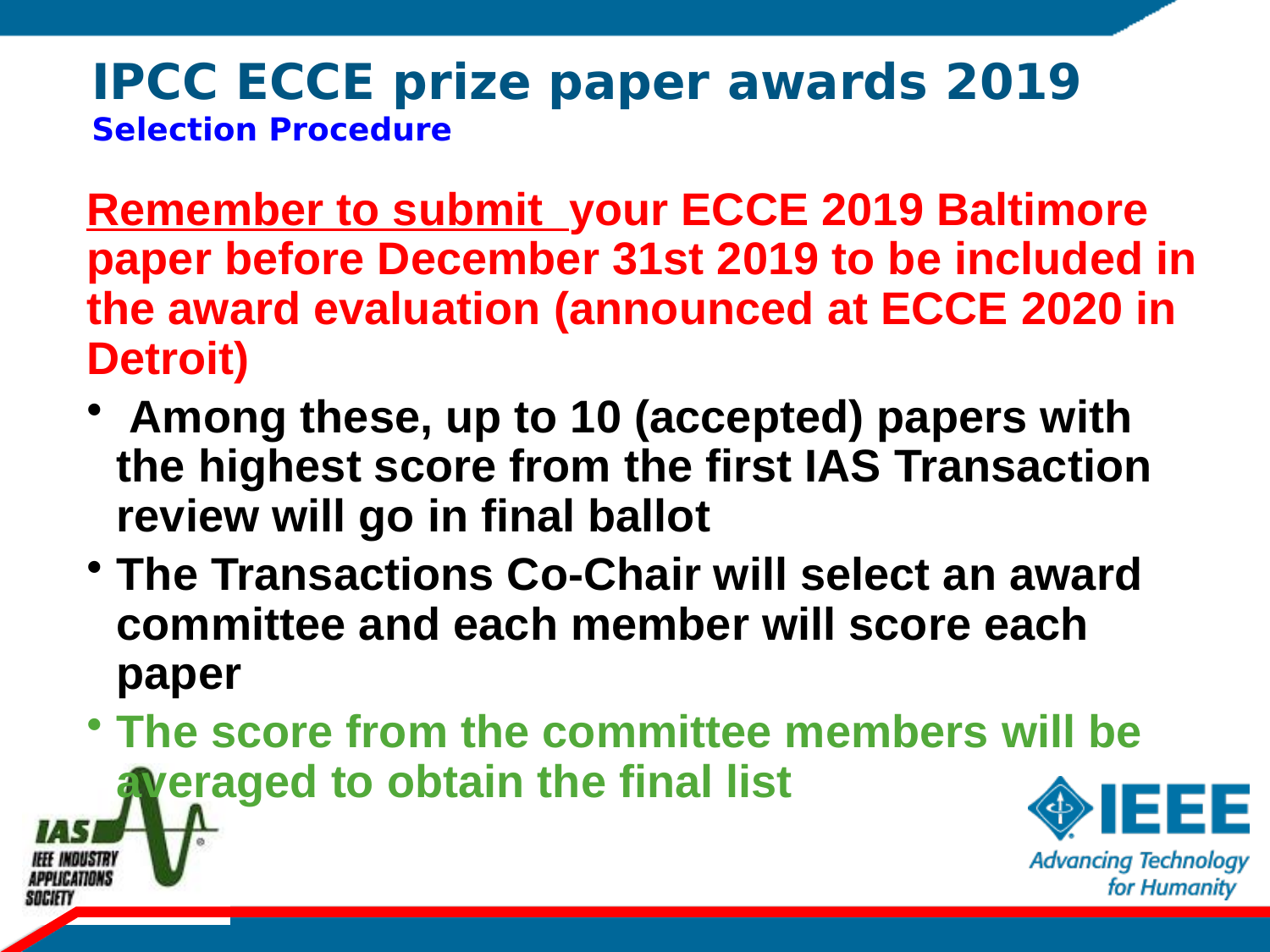

# IPCC ECCE prize paper awards 2019 Selection Procedure
Remember to submit  your ECCE 2019 Baltimore paper before December 31st 2019 to be included in the award evaluation (announced at ECCE 2020 in Detroit)
 Among these, up to 10 (accepted) papers with the highest score from the first IAS Transaction review will go in final ballot
The Transactions Co-Chair will select an award committee and each member will score each paper
The score from the committee members will be averaged to obtain the final list